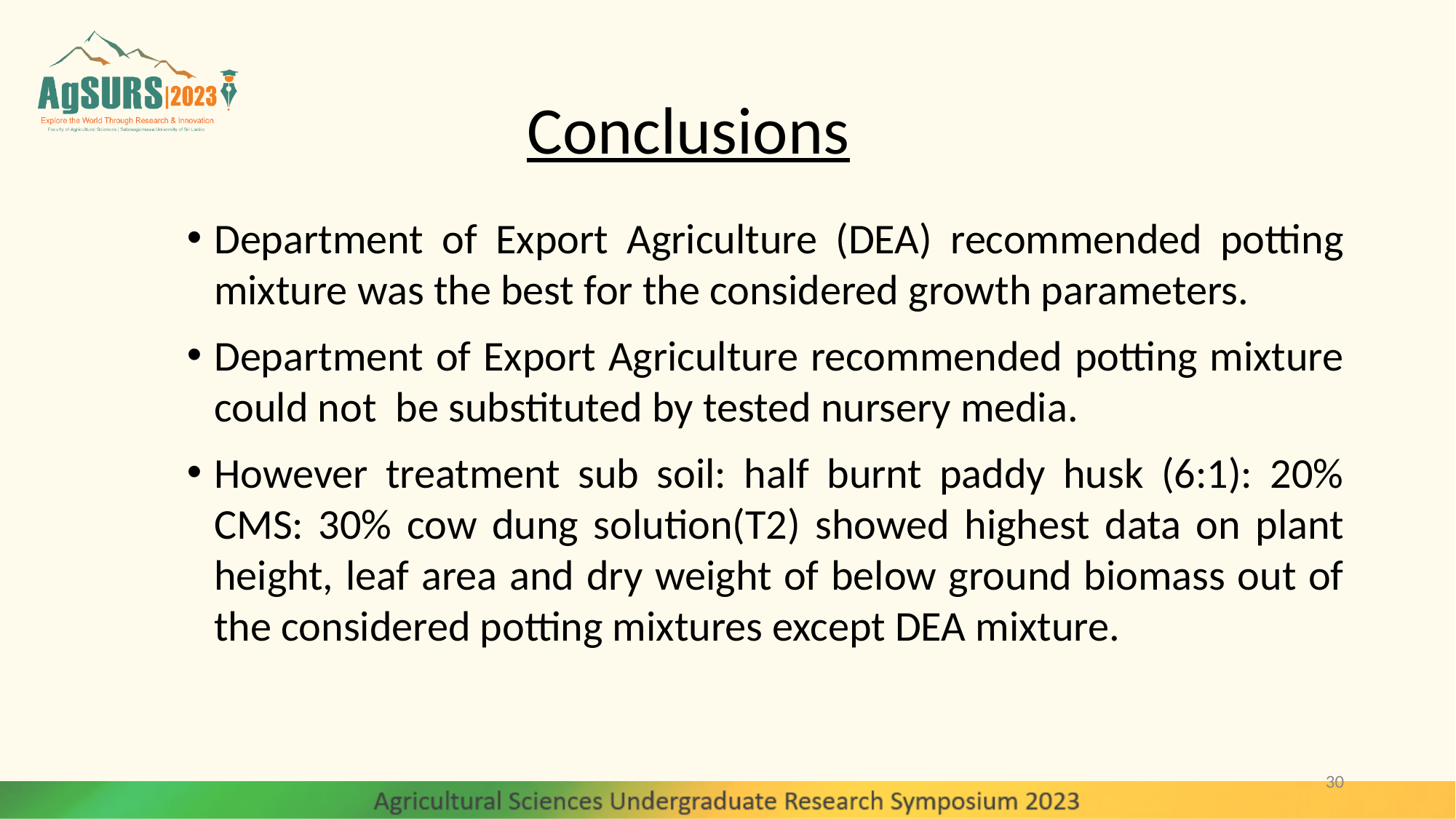

# Conclusions
Department of Export Agriculture (DEA) recommended potting mixture was the best for the considered growth parameters.
Department of Export Agriculture recommended potting mixture could not  be substituted by tested nursery media.
However treatment sub soil: half burnt paddy husk (6:1): 20% CMS: 30% cow dung solution(T2) showed highest data on plant height, leaf area and dry weight of below ground biomass out of the considered potting mixtures except DEA mixture.
30